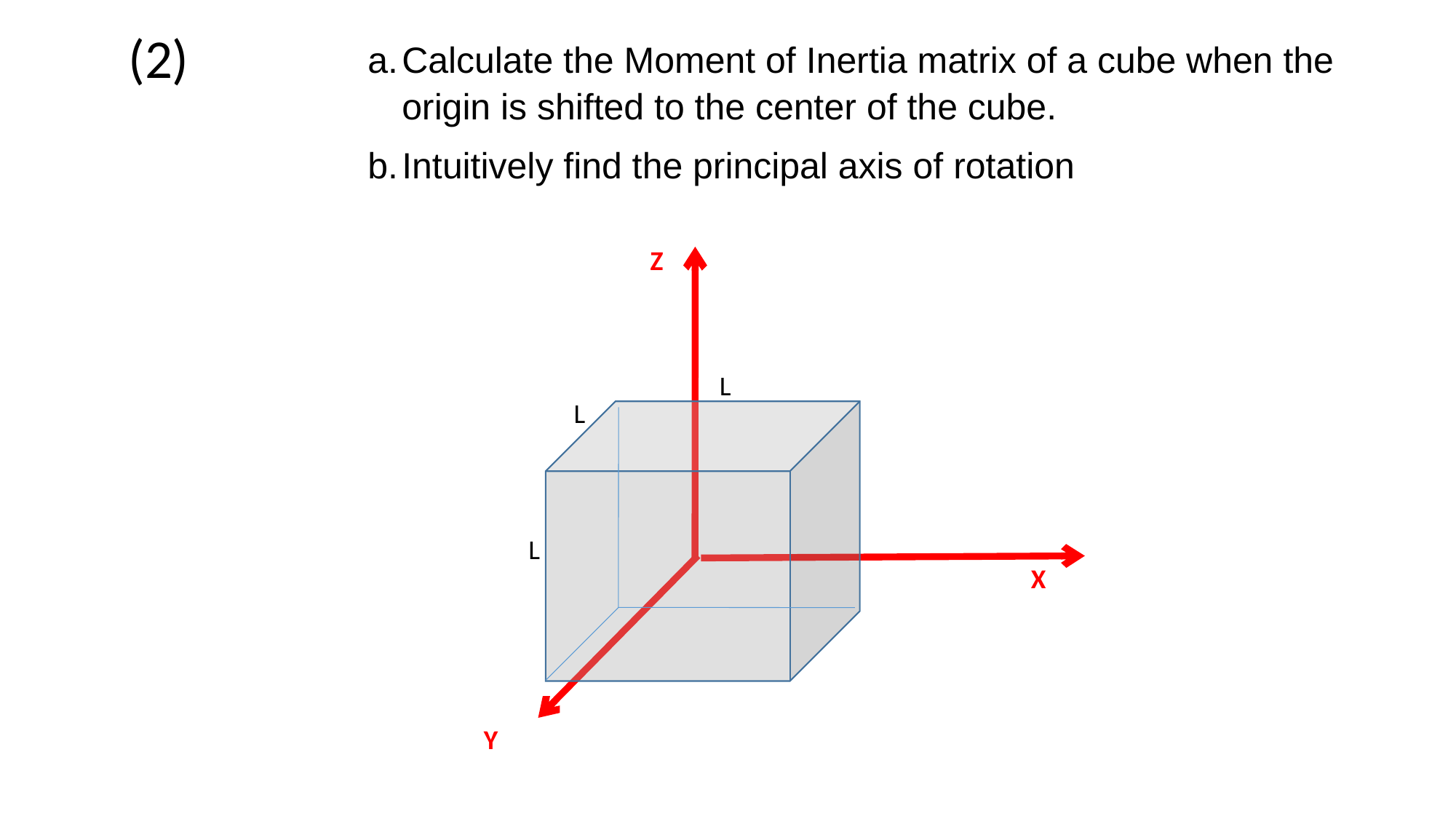

(2)
Calculate the Moment of Inertia matrix of a cube when the origin is shifted to the center of the cube.
Intuitively find the principal axis of rotation
Z
L
L

L
X
Y